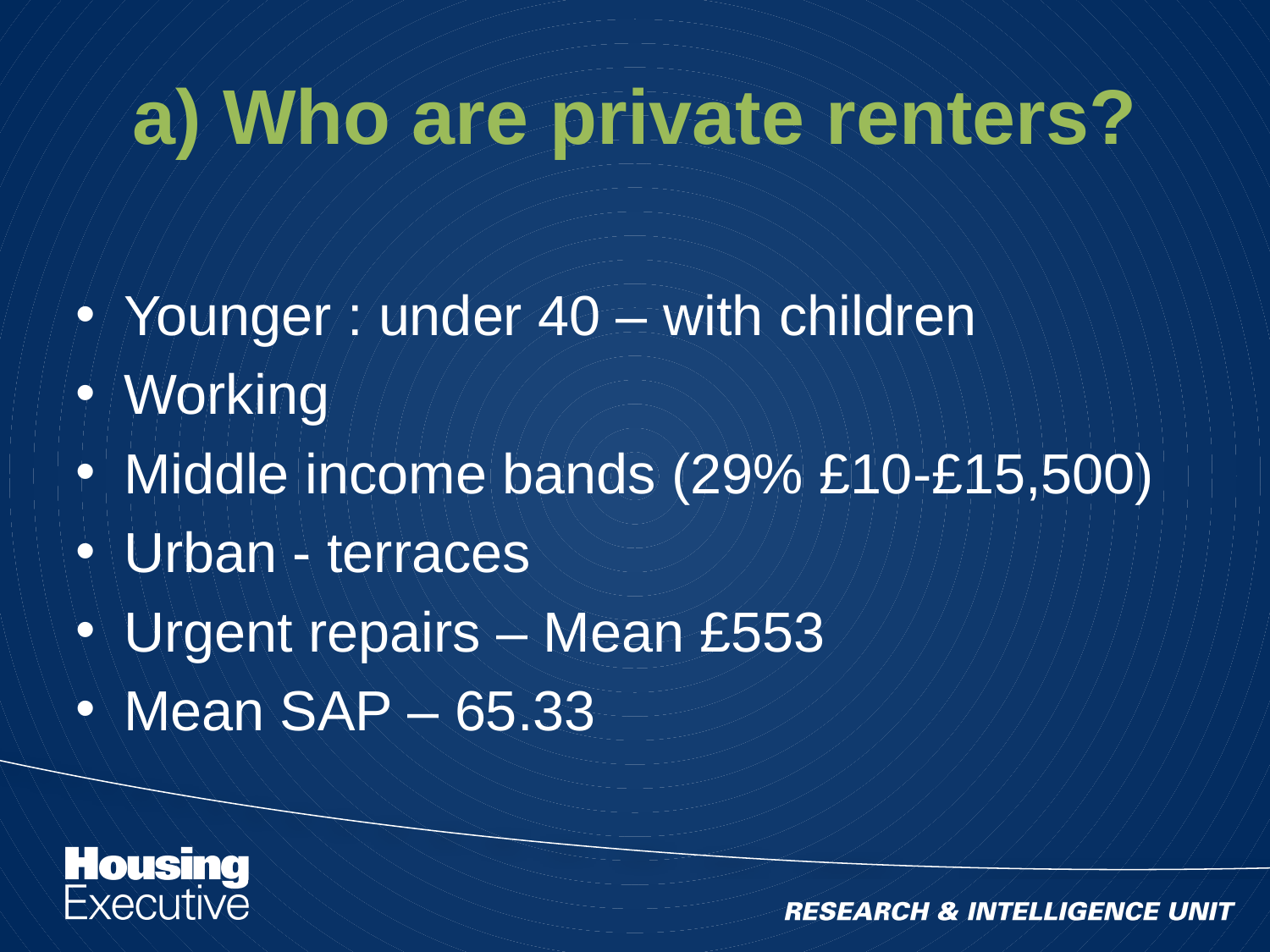

# a) Who are private renters?
Younger : under 40 – with children
Working
Middle income bands (29% £10-£15,500)
Urban - terraces
Urgent repairs – Mean £553
Mean SAP – 65.33